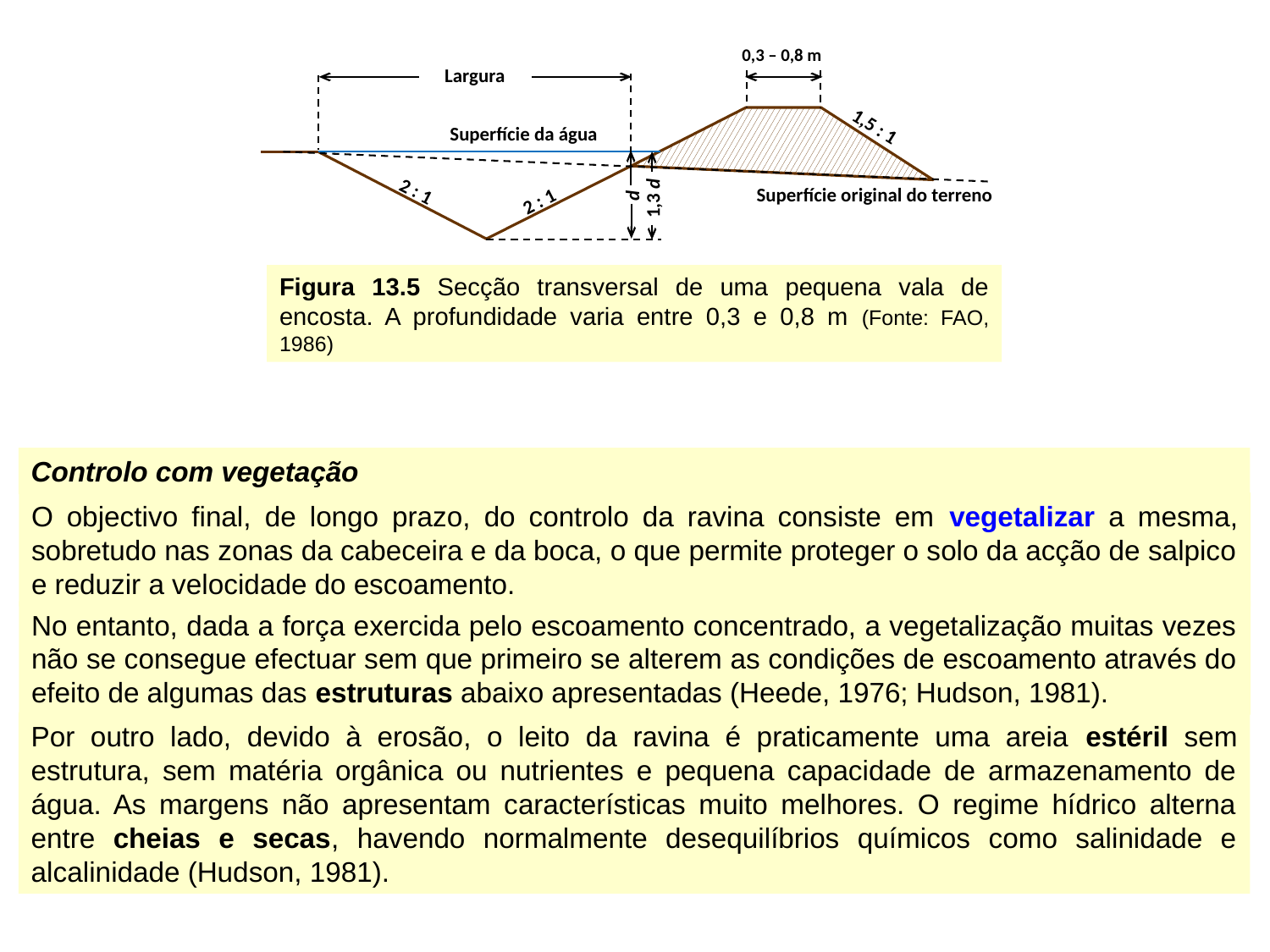

0,3 – 0,8 m
Largura

1,5 : 1
Superfície da água
2 : 1
Superfície original do terreno
d
1,3 d
2 : 1
Figura 13.5 Secção transversal de uma pequena vala de encosta. A profundidade varia entre 0,3 e 0,8 m (Fonte: FAO, 1986)
Controlo com vegetação
O objectivo final, de longo prazo, do controlo da ravina consiste em vegetalizar a mesma, sobretudo nas zonas da cabeceira e da boca, o que permite proteger o solo da acção de salpico e reduzir a velocidade do escoamento.
No entanto, dada a força exercida pelo escoamento concentrado, a vegetalização muitas vezes não se consegue efectuar sem que primeiro se alterem as condições de escoamento através do efeito de algumas das estruturas abaixo apresentadas (Heede, 1976; Hudson, 1981).
Por outro lado, devido à erosão, o leito da ravina é praticamente uma areia estéril sem estrutura, sem matéria orgânica ou nutrientes e pequena capacidade de armazenamento de água. As margens não apresentam características muito melhores. O regime hídrico alterna entre cheias e secas, havendo normalmente desequilíbrios químicos como salinidade e alcalinidade (Hudson, 1981).